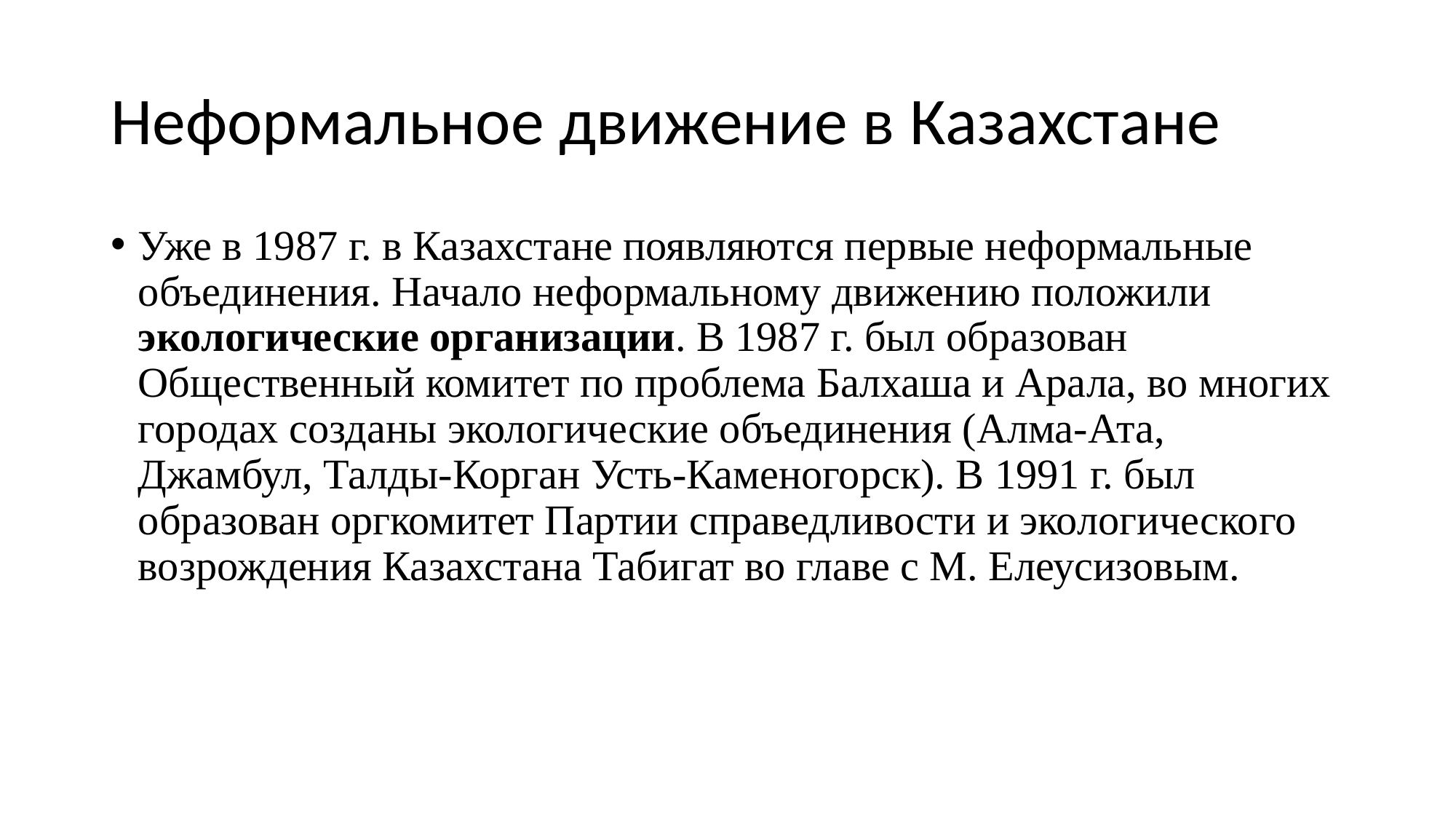

# Неформальное движение в Казахстане
Уже в 1987 г. в Казахстане появляются первые неформальные объединения. Начало неформальному движению положили экологические организации. В 1987 г. был образован Общественный комитет по проблема Балхаша и Арала, во многих городах созданы экологические объединения (Алма-Ата, Джамбул, Талды-Корган Усть-Каменогорск). В 1991 г. был образован оргкомитет Партии справедливости и экологического возрождения Казахстана Табигат во главе с М. Елеусизовым.